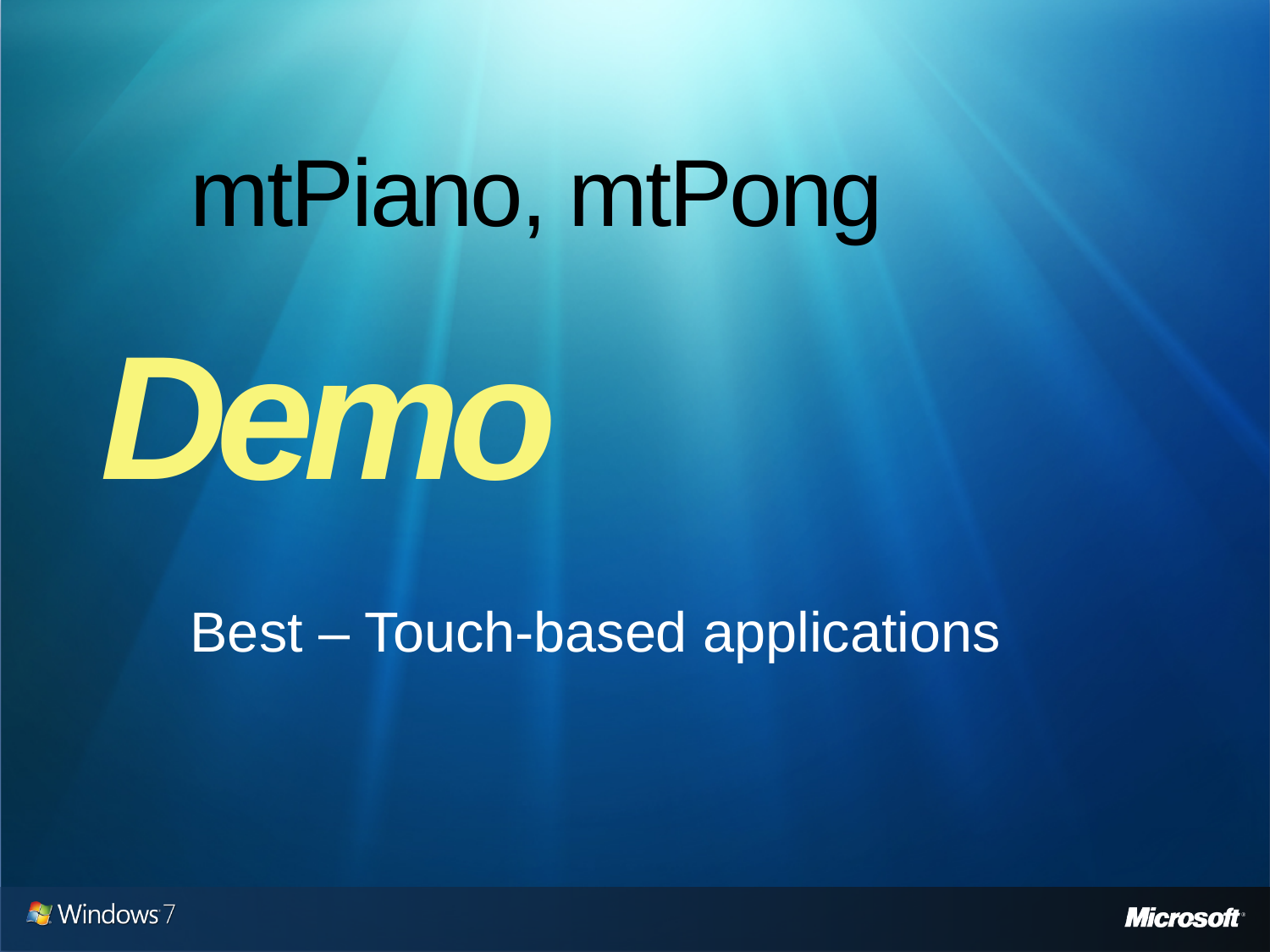

# mtPiano, mtPong
Demo
Best – Touch-based applications